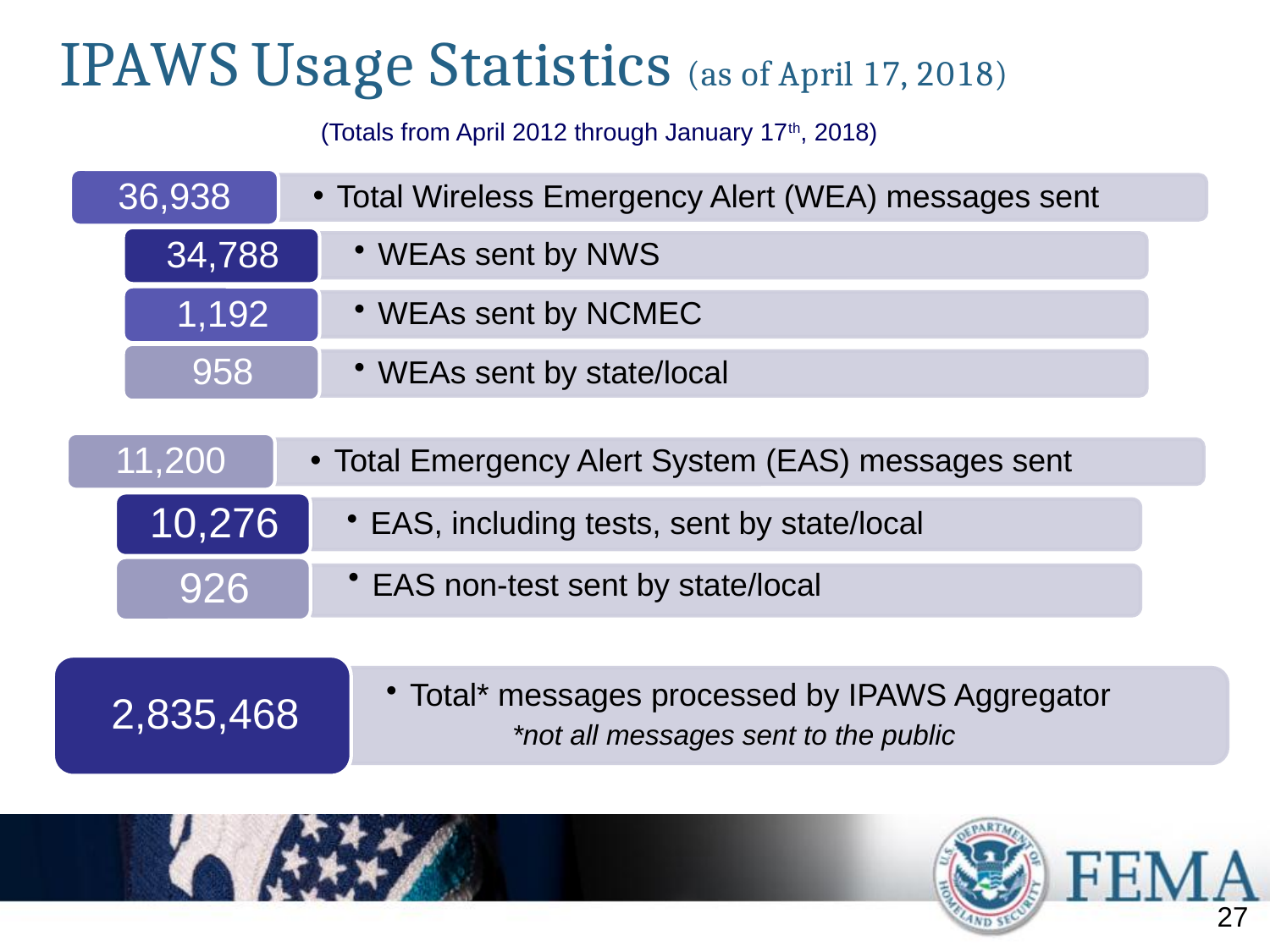

IPAWS Usage Statistics (as of April 17, 2018)
(Totals from April 2012 through January 17th, 2018)

36,938

Total Wireless Emergency Alert (WEA) messages sent
WEAs sent by NWS
34,788
WEAs sent by NCMEC
1,192
WEAs sent by state/local
958

11,200

Total Emergency Alert System (EAS) messages sent
EAS, including tests, sent by state/local
10,276
EAS non-test sent by state/local
926
Total* messages processed by IPAWS Aggregator

2,835,468
*not all messages sent to the public
27